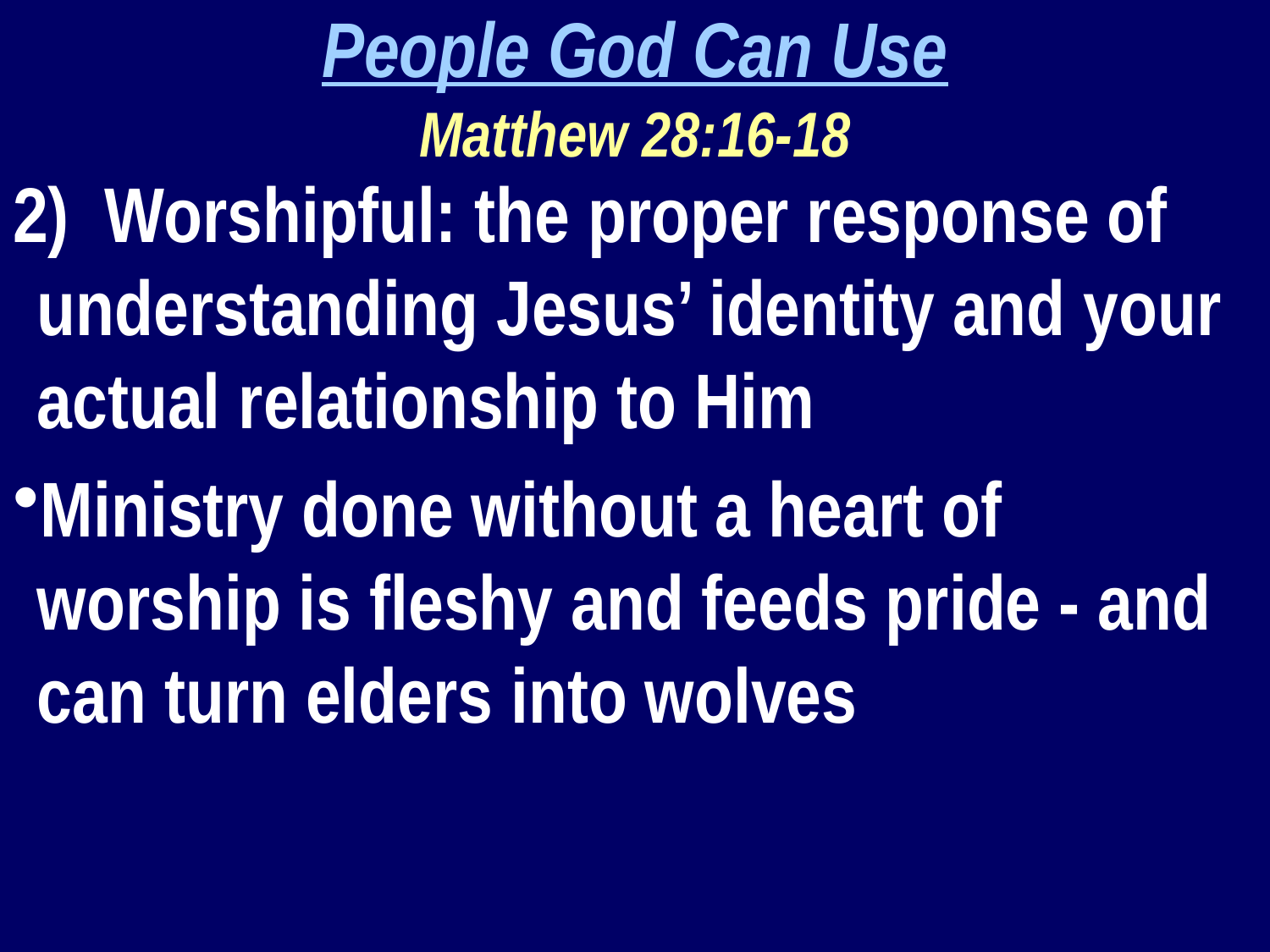

People God Can Use
Matthew 28:16-18
2)  Worshipful: the proper response of understanding Jesus’ identity and your actual relationship to Him
Ministry done without a heart of worship is fleshy and feeds pride - and can turn elders into wolves